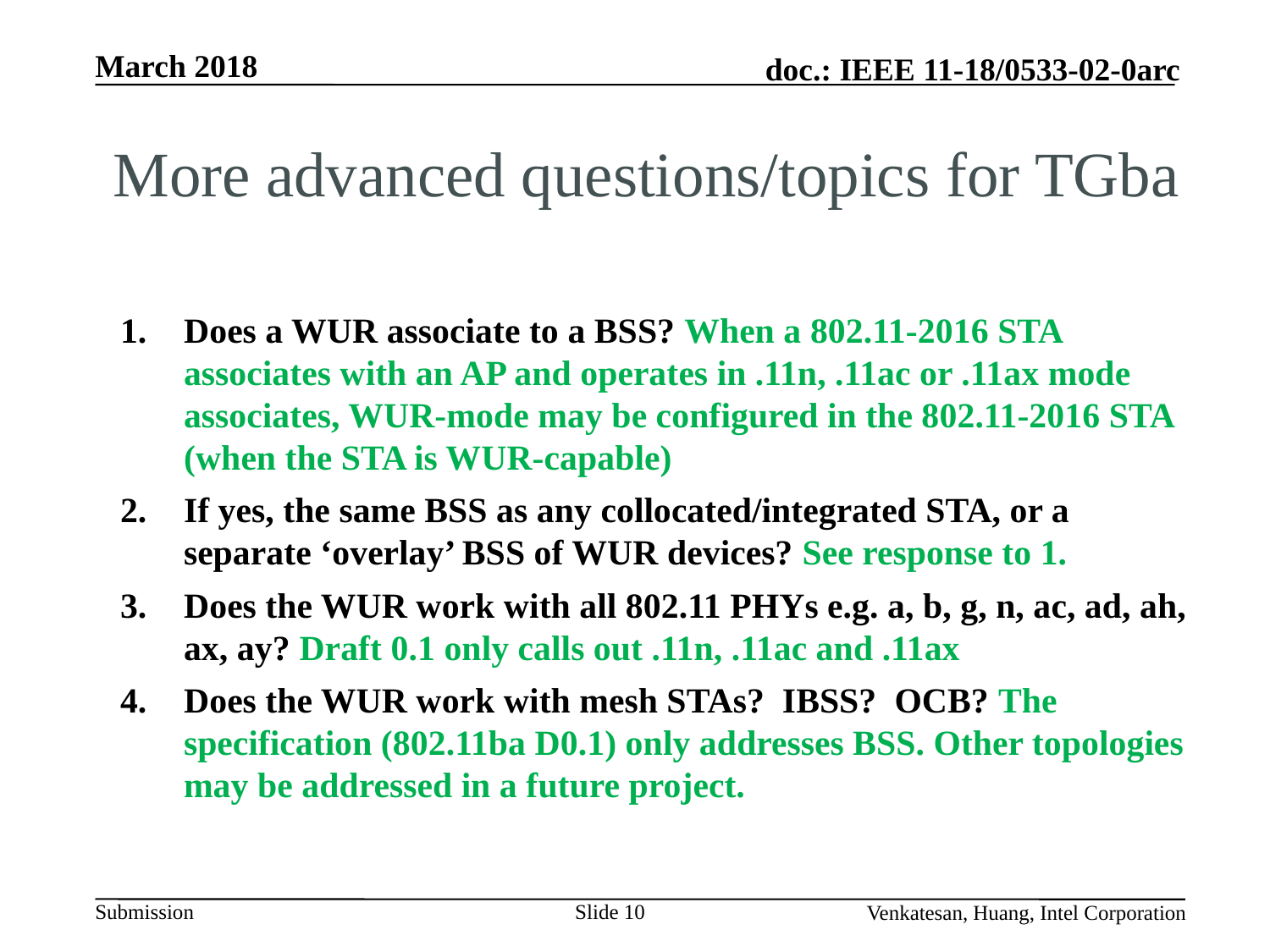

# More advanced questions/topics for TGba
Does a WUR associate to a BSS? When a 802.11-2016 STA associates with an AP and operates in .11n, .11ac or .11ax mode associates, WUR-mode may be configured in the 802.11-2016 STA (when the STA is WUR-capable)
If yes, the same BSS as any collocated/integrated STA, or a separate ‘overlay’ BSS of WUR devices? See response to 1.
Does the WUR work with all 802.11 PHYs e.g. a, b, g, n, ac, ad, ah, ax, ay? Draft 0.1 only calls out .11n, .11ac and .11ax
Does the WUR work with mesh STAs?  IBSS?  OCB? The specification (802.11ba D0.1) only addresses BSS. Other topologies may be addressed in a future project.

Slide 10
Venkatesan, Huang, Intel Corporation